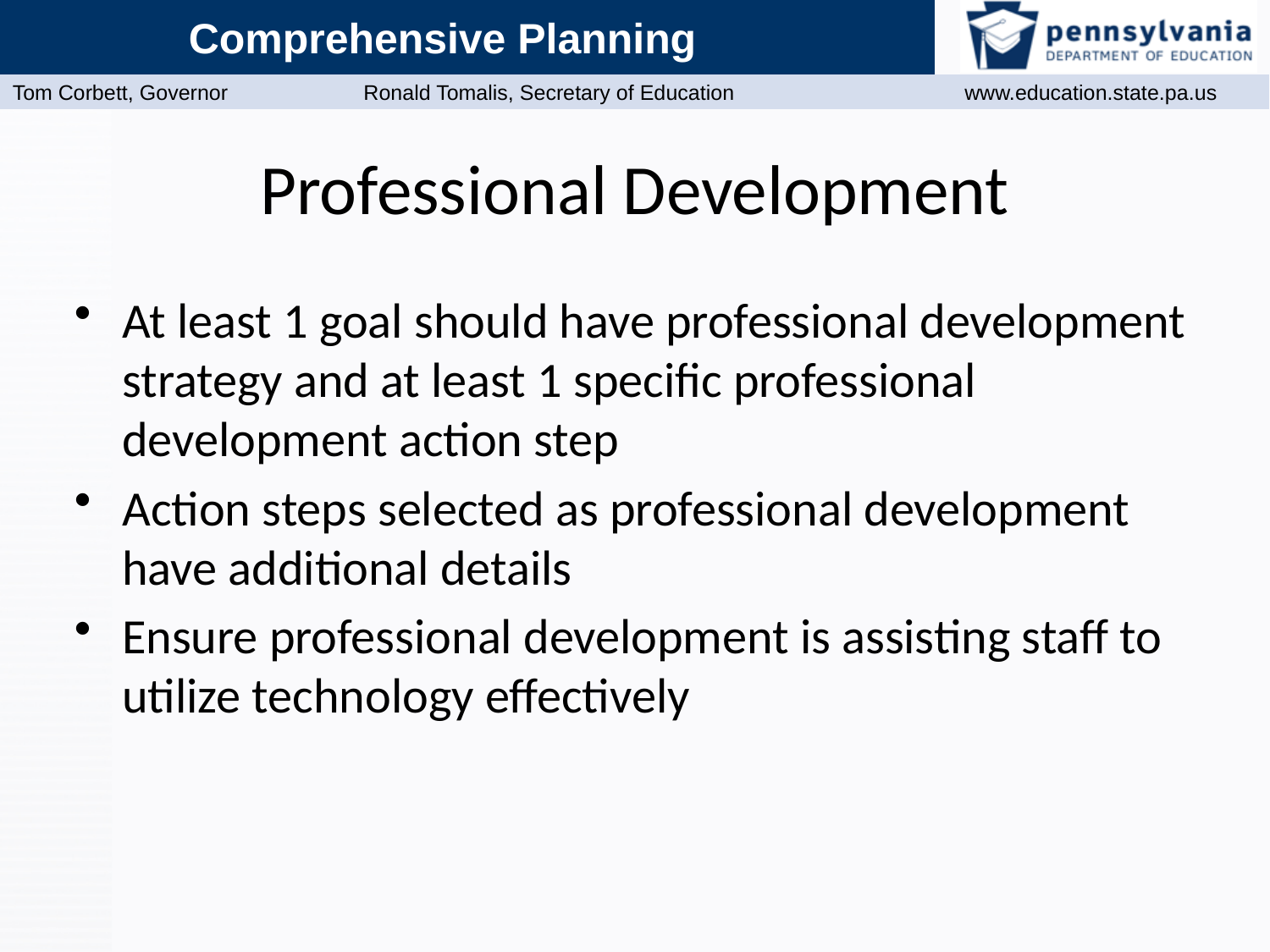

# Professional Development
At least 1 goal should have professional development strategy and at least 1 specific professional development action step
Action steps selected as professional development have additional details
Ensure professional development is assisting staff to utilize technology effectively